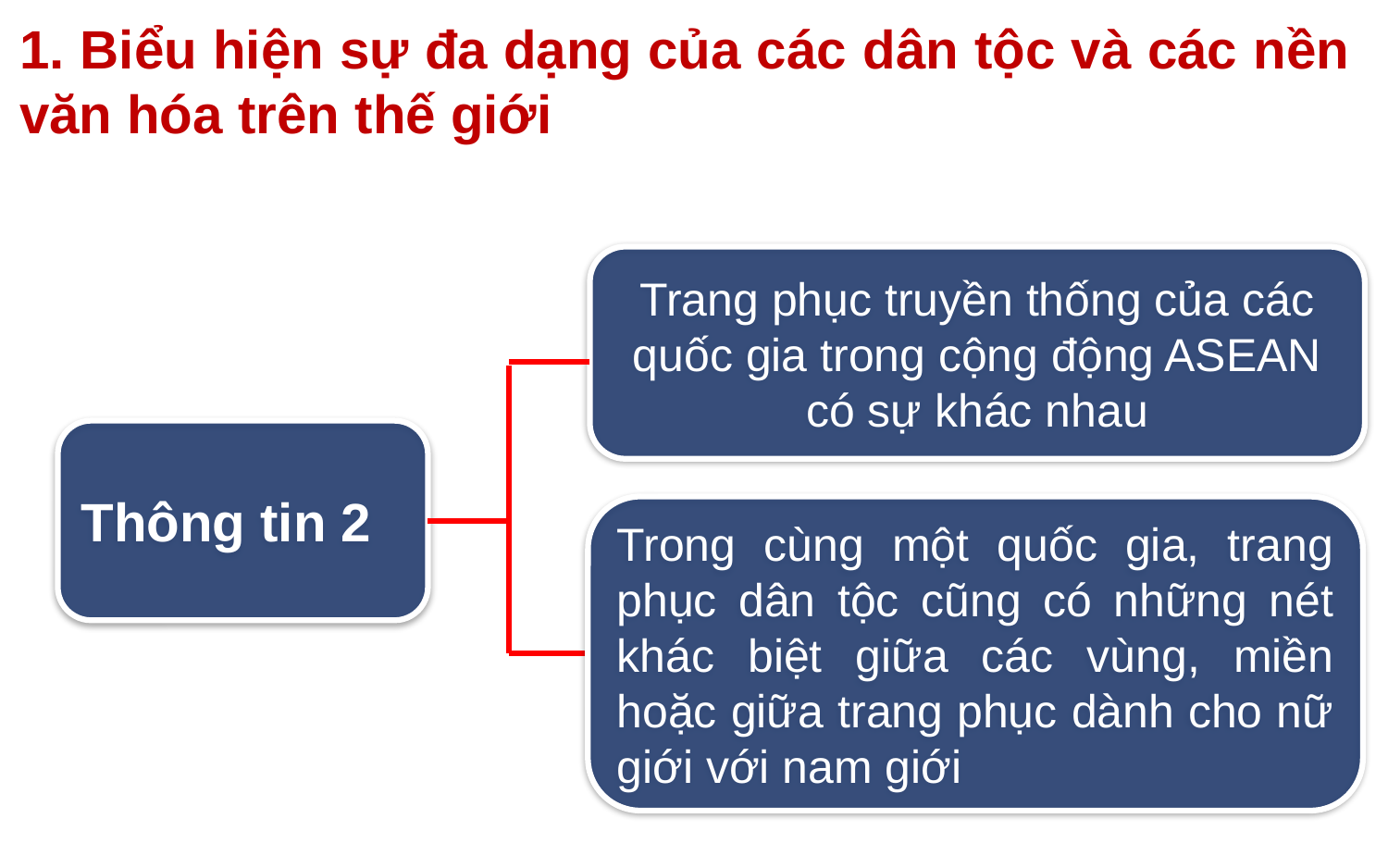

1. Biểu hiện sự đa dạng của các dân tộc và các nền văn hóa trên thế giới
Trang phục truyền thống của các quốc gia trong cộng động ASEAN có sự khác nhau
Thông tin 2
Trong cùng một quốc gia, trang phục dân tộc cũng có những nét khác biệt giữa các vùng, miền hoặc giữa trang phục dành cho nữ giới với nam giới